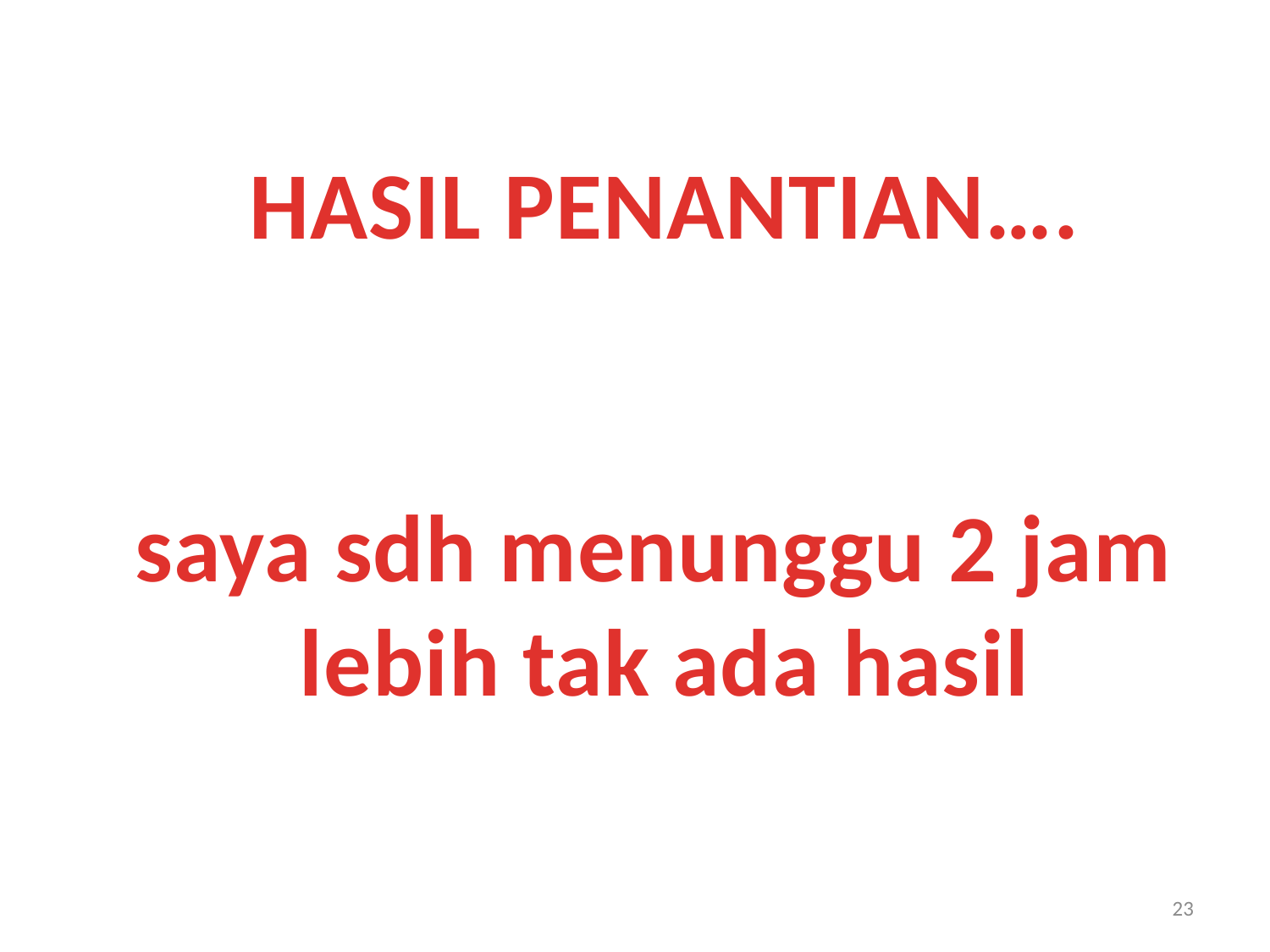

HASIL PENANTIAN….

saya sdh menunggu 2 jam
lebih tak ada hasil
23